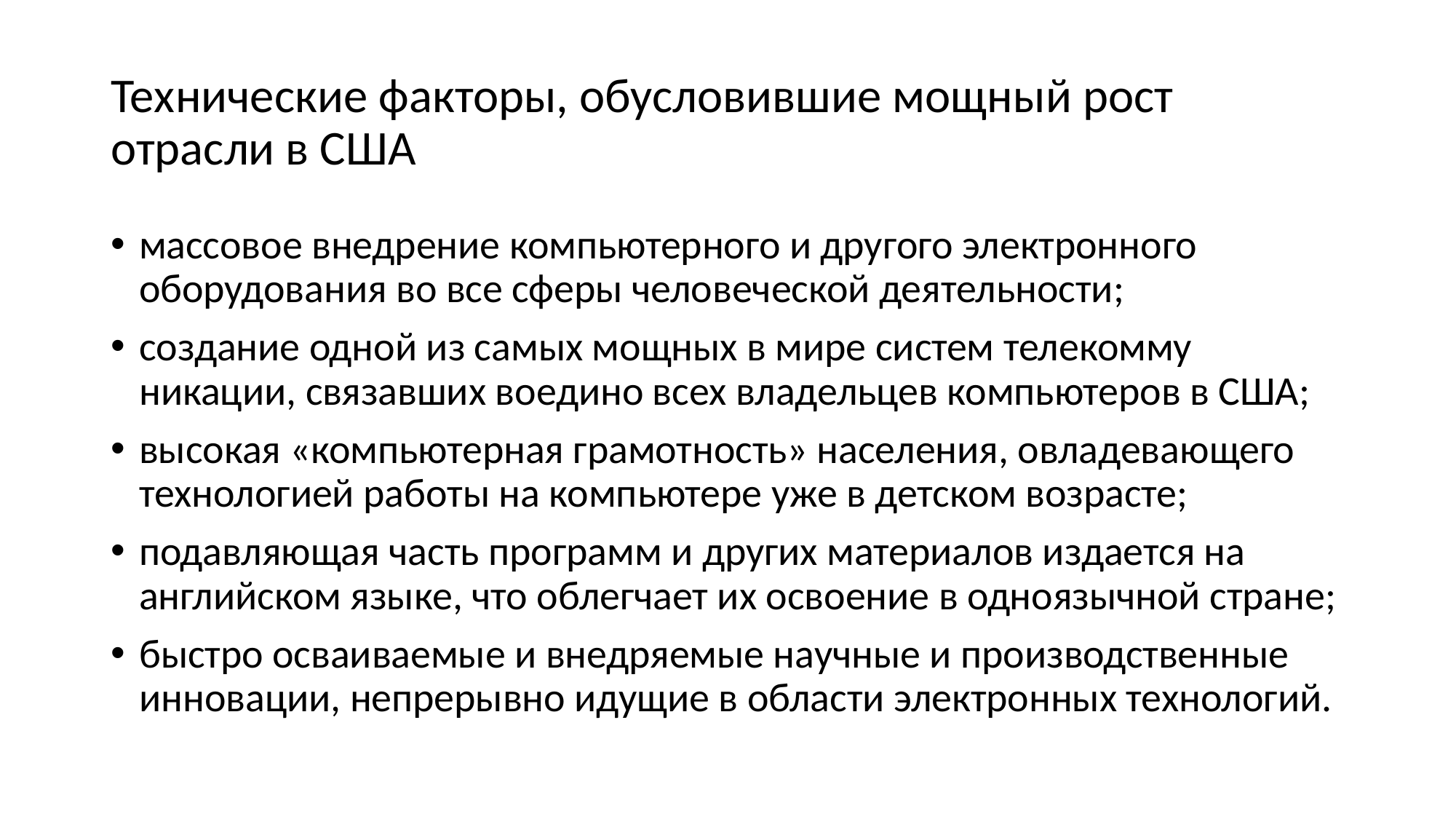

# Технические факторы, обусловившие мощный рост отрасли в США
массовое внедрение компьютерного и другого электронного оборудования во все сферы человеческой деятельности;
создание одной из самых мощных в мире систем телекомму­никации, связавших воедино всех владельцев компьютеров в США;
высокая «компьютерная грамотность» населения, овладеваю­щего технологией работы на компьютере уже в детском возрасте;
подавляющая часть программ и других материалов издается на английском языке, что облегчает их освоение в одноязычной стране;
быстро осваиваемые и внедряемые научные и производствен­ные инновации, непрерывно идущие в области электронных техно­логий.